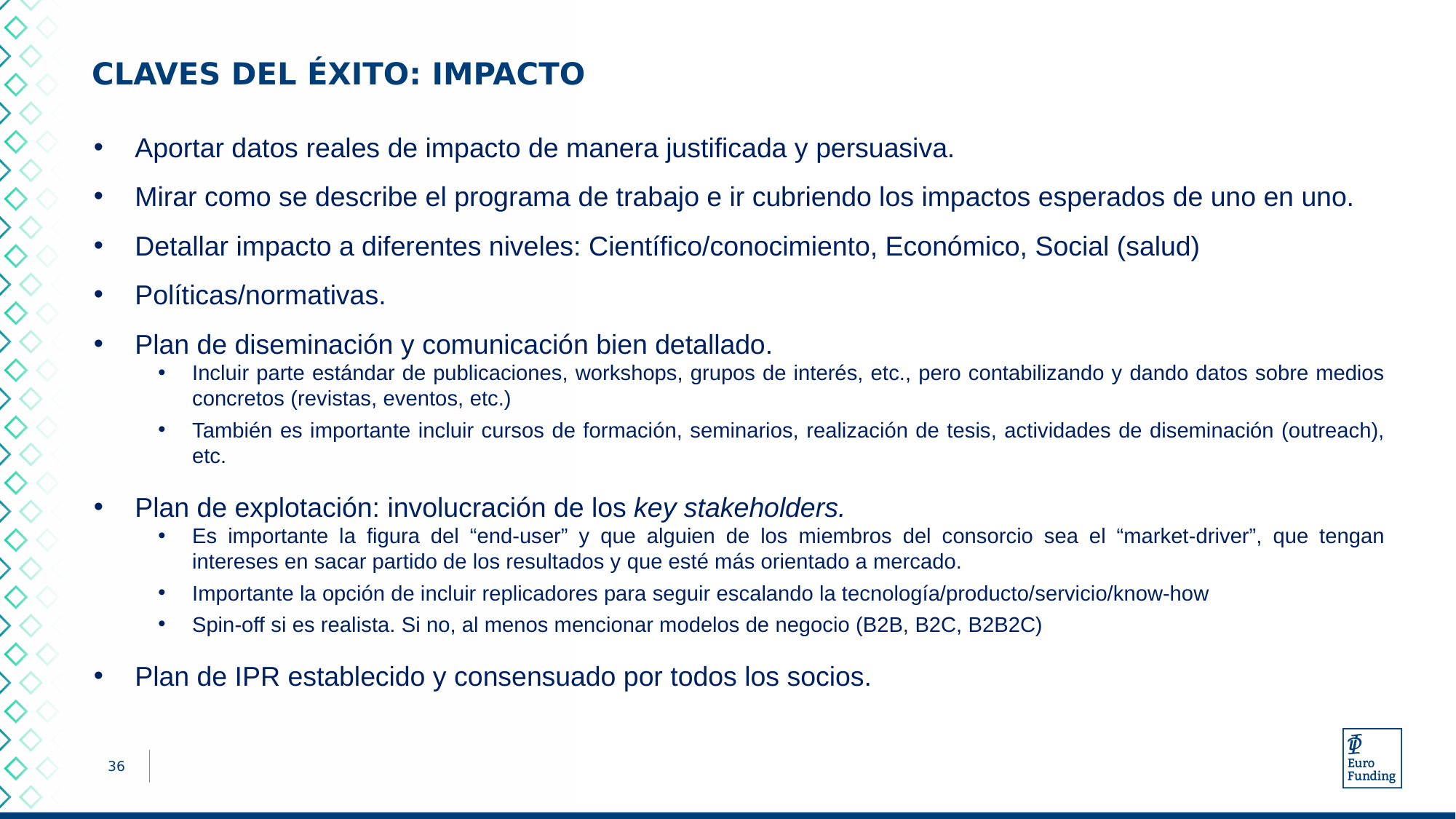

# CLAVES DEL ÉXITO: IMPACTO
Aportar datos reales de impacto de manera justificada y persuasiva.
Mirar como se describe el programa de trabajo e ir cubriendo los impactos esperados de uno en uno.
Detallar impacto a diferentes niveles: Científico/conocimiento, Económico, Social (salud)
Políticas/normativas.
Plan de diseminación y comunicación bien detallado.
Incluir parte estándar de publicaciones, workshops, grupos de interés, etc., pero contabilizando y dando datos sobre medios concretos (revistas, eventos, etc.)
También es importante incluir cursos de formación, seminarios, realización de tesis, actividades de diseminación (outreach), etc.
Plan de explotación: involucración de los key stakeholders.
Es importante la figura del “end-user” y que alguien de los miembros del consorcio sea el “market-driver”, que tengan intereses en sacar partido de los resultados y que esté más orientado a mercado.
Importante la opción de incluir replicadores para seguir escalando la tecnología/producto/servicio/know-how
Spin-off si es realista. Si no, al menos mencionar modelos de negocio (B2B, B2C, B2B2C)
Plan de IPR establecido y consensuado por todos los socios.

36